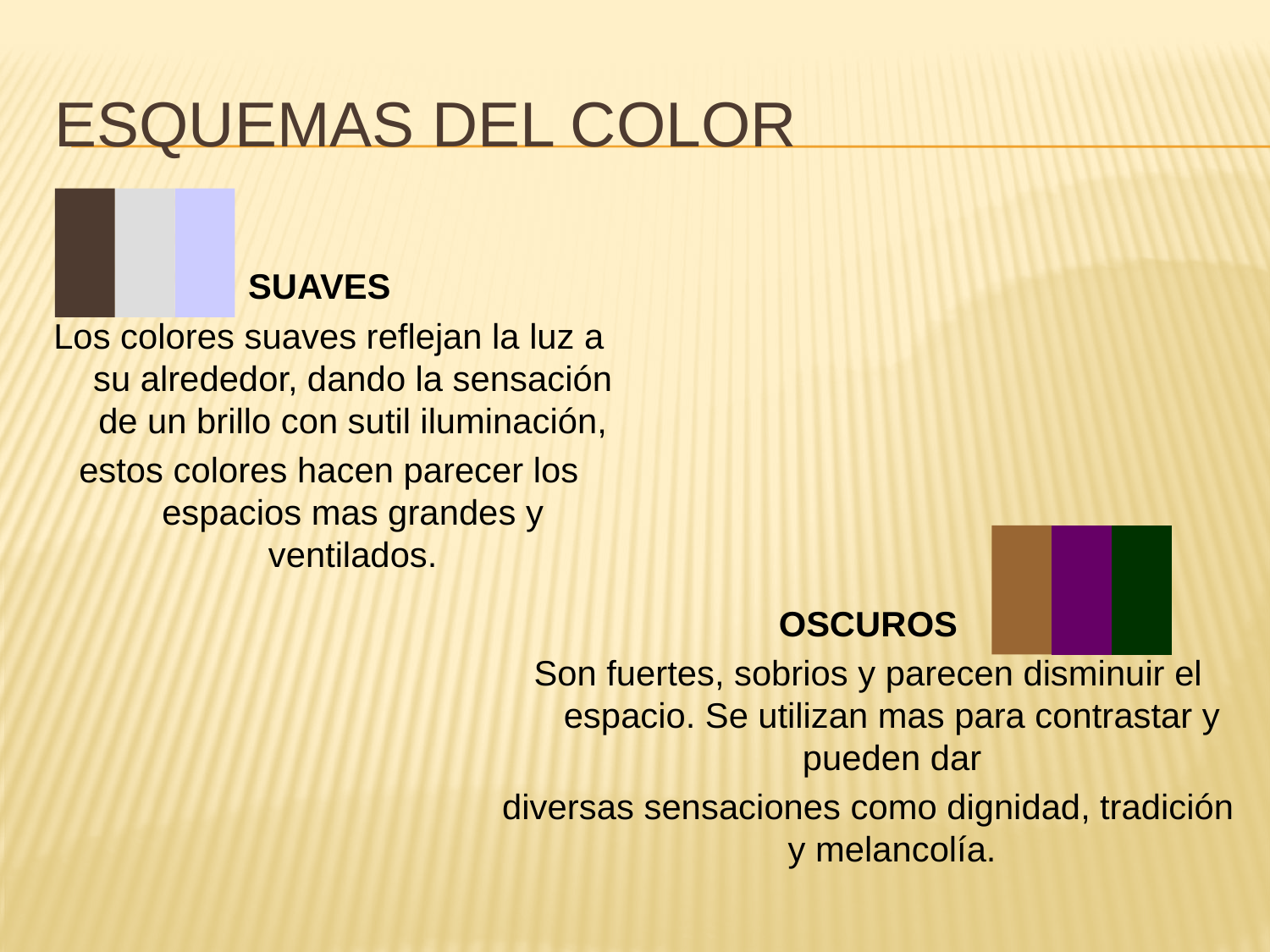

# Esquemas del color

SUAVES
Los colores suaves reflejan la luz a su alrededor, dando la sensación de un brillo con sutil iluminación,
estos colores hacen parecer los espacios mas grandes y ventilados.

OSCUROS
Son fuertes, sobrios y parecen disminuir el espacio. Se utilizan mas para contrastar y pueden dar
diversas sensaciones como dignidad, tradición y melancolía.